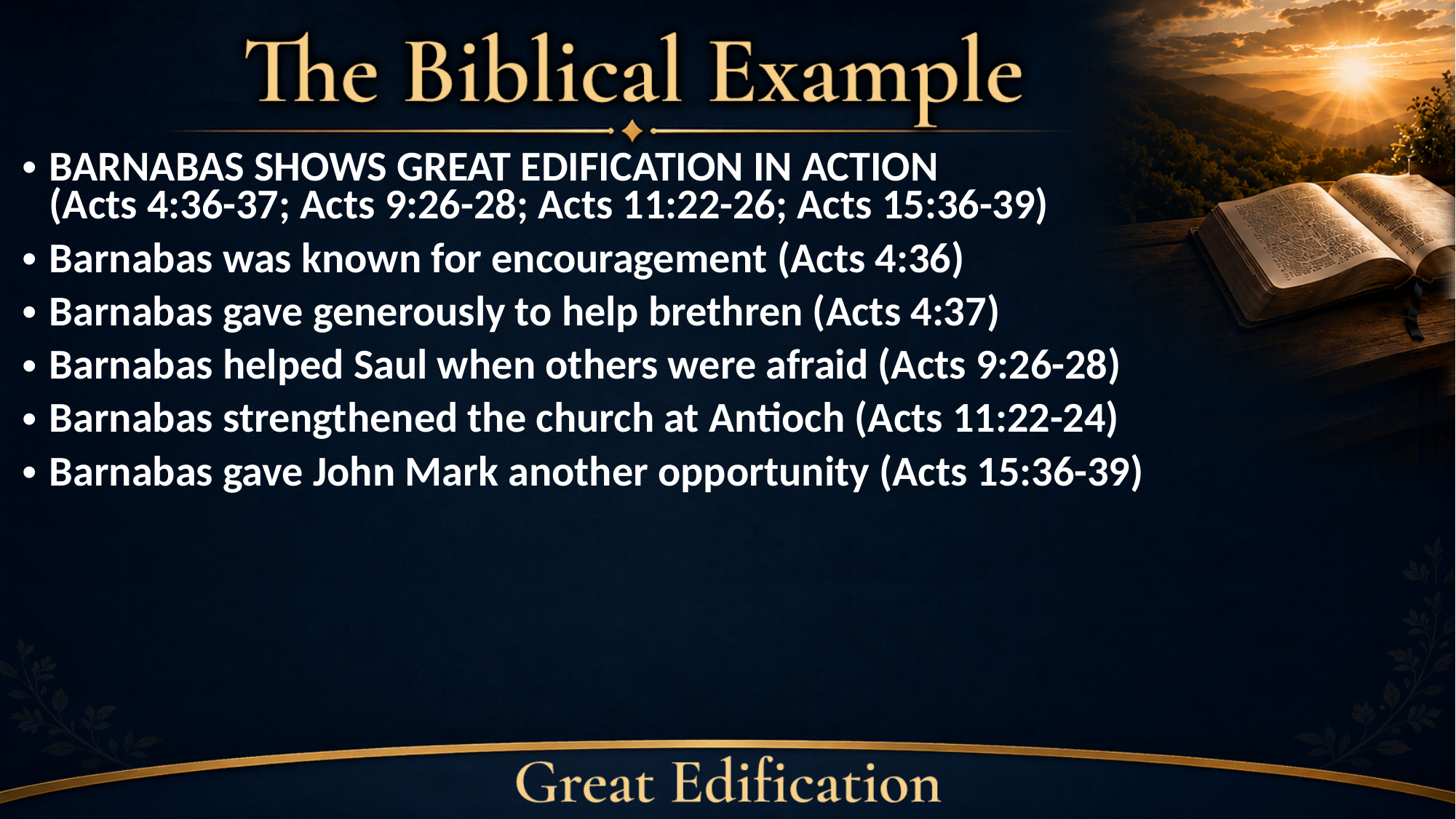

BARNABAS SHOWS GREAT EDIFICATION IN ACTION
(Acts 4:36-37; Acts 9:26-28; Acts 11:22-26; Acts 15:36-39)
Barnabas was known for encouragement (Acts 4:36)
Barnabas gave generously to help brethren (Acts 4:37)
Barnabas helped Saul when others were afraid (Acts 9:26-28)
Barnabas strengthened the church at Antioch (Acts 11:22-24)
Barnabas gave John Mark another opportunity (Acts 15:36-39)